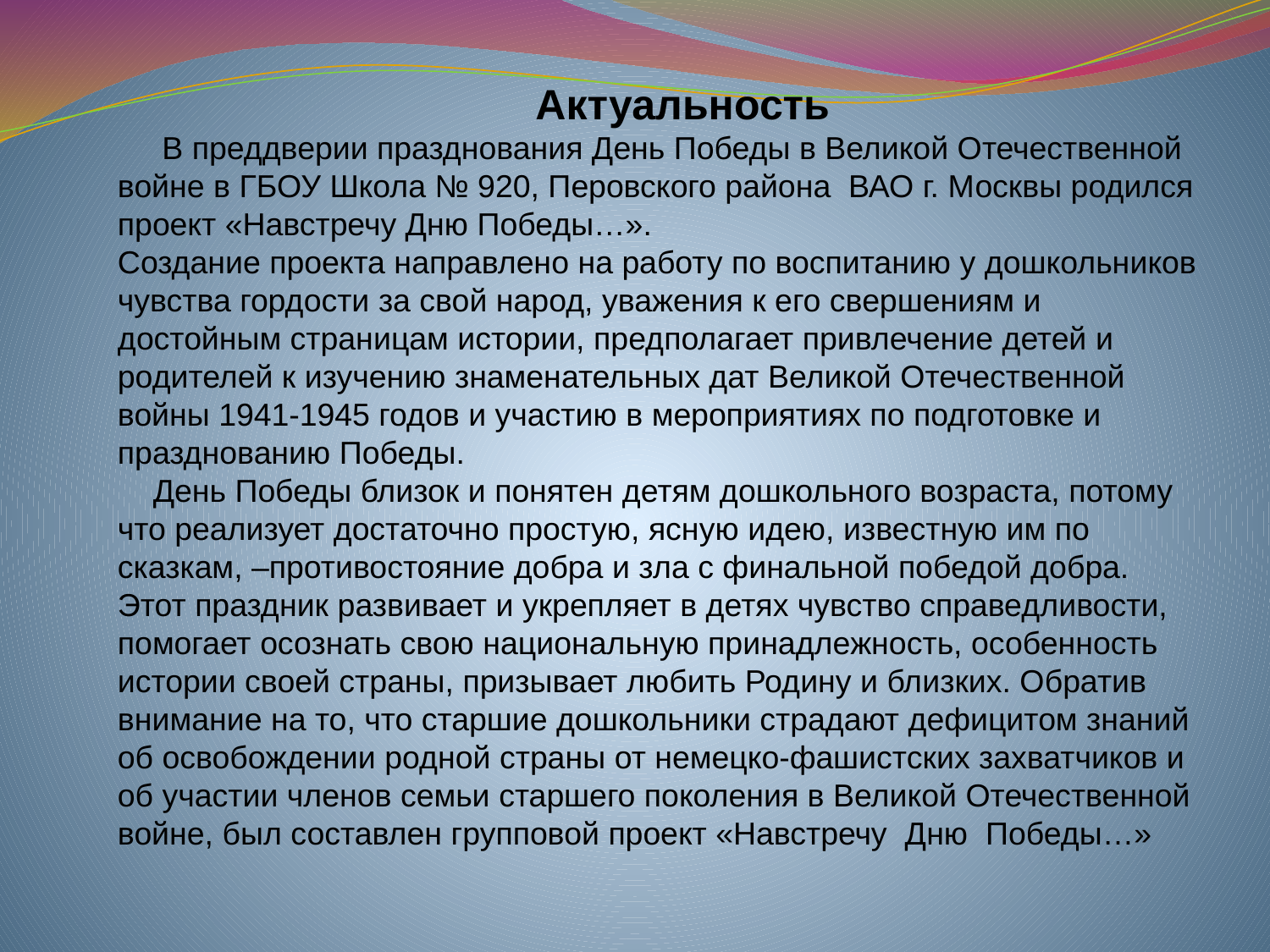

Актуальность
     В преддверии празднования День Победы в Великой Отечественной войне в ГБОУ Школа № 920, Перовского района  ВАО г. Москвы родился проект «Навстречу Дню Победы…».
Создание проекта направлено на работу по воспитанию у дошкольников чувства гордости за свой народ, уважения к его свершениям и достойным страницам истории, предполагает привлечение детей и родителей к изучению знаменательных дат Великой Отечественной войны 1941-1945 годов и участию в мероприятиях по подготовке и празднованию Победы.
    День Победы близок и понятен детям дошкольного возраста, потому что реализует достаточно простую, ясную идею, известную им по сказкам, –противостояние добра и зла с финальной победой добра. Этот праздник развивает и укрепляет в детях чувство справедливости, помогает осознать свою национальную принадлежность, особенность истории своей страны, призывает любить Родину и близких. Обратив внимание на то, что старшие дошкольники страдают дефицитом знаний об освобождении родной страны от немецко-фашистских захватчиков и об участии членов семьи старшего поколения в Великой Отечественной войне, был составлен групповой проект «Навстречу  Дню  Победы…»